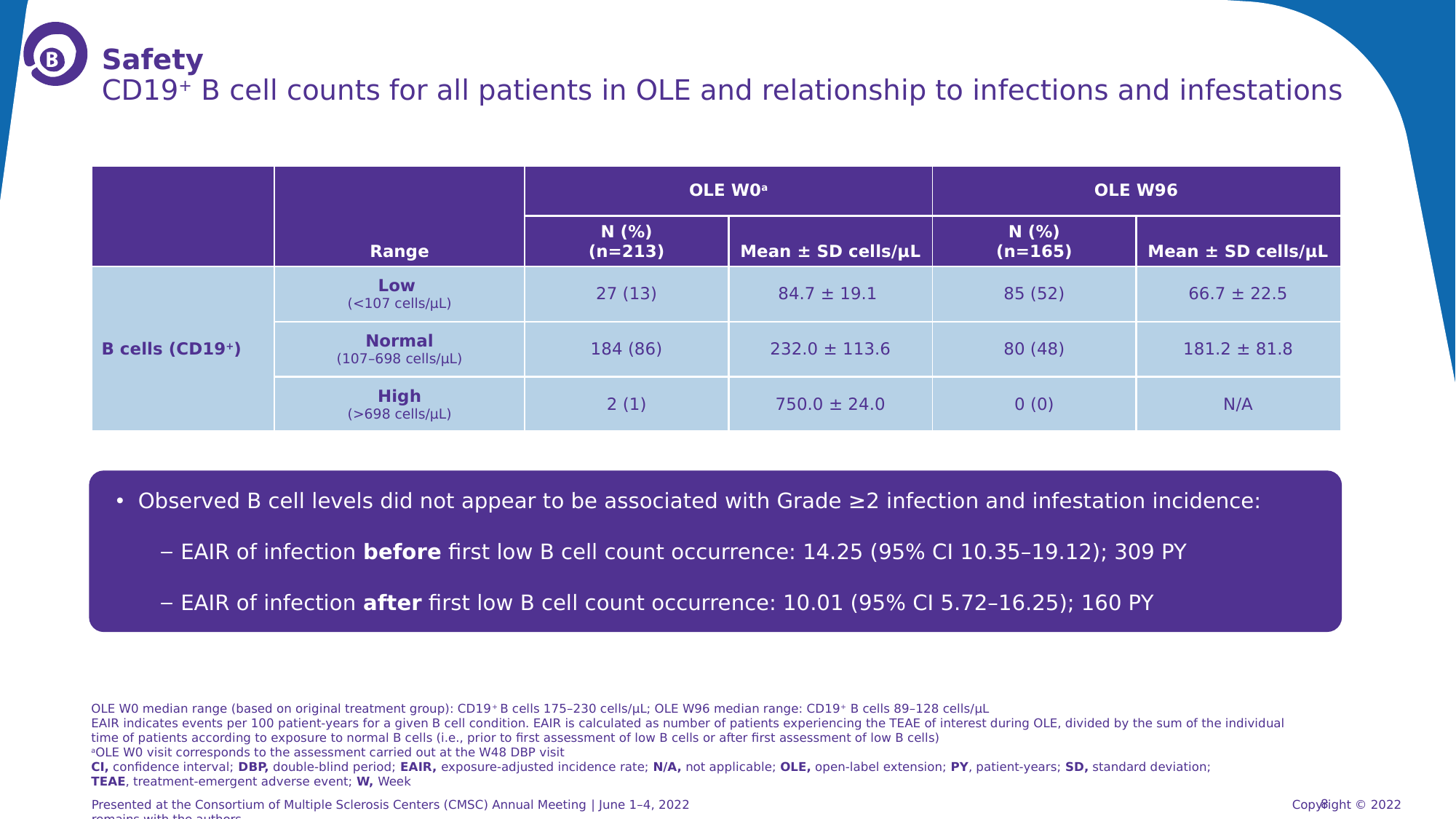

# Safety CD19+ B cell counts for all patients in OLE and relationship to infections and infestations
|  | Range | OLE W0a |  | OLE W96 |  |
| --- | --- | --- | --- | --- | --- |
|  |  | N (%) (n=213) | Mean ± SD cells/µL | N (%) (n=165) | Mean ± SD cells/µL |
| B cells (CD19+) | Low (<107 cells/μL) | 27 (13) | 84.7 ± 19.1 | 85 (52) | 66.7 ± 22.5 |
|  | Normal (107–698 cells/μL) | 184 (86) | 232.0 ± 113.6 | 80 (48) | 181.2 ± 81.8 |
|  | High (>698 cells/μL) | 2 (1) | 750.0 ± 24.0 | 0 (0) | N/A |
Observed B cell levels did not appear to be associated with Grade ≥2 infection and infestation incidence:
EAIR of infection before first low B cell count occurrence: 14.25 (95% CI 10.35–19.12); 309 PY
EAIR of infection after first low B cell count occurrence: 10.01 (95% CI 5.72–16.25); 160 PY
OLE W0 median range (based on original treatment group): CD19+ B cells 175–230 cells/μL; OLE W96 median range: CD19+ B cells 89–128 cells/μL
EAIR indicates events per 100 patient-years for a given B cell condition. EAIR is calculated as number of patients experiencing the TEAE of interest during OLE, divided by the sum of the individual time of patients according to exposure to normal B cells (i.e., prior to first assessment of low B cells or after first assessment of low B cells)
aOLE W0 visit corresponds to the assessment carried out at the W48 DBP visit
CI, confidence interval; DBP, double-blind period; EAIR, exposure-adjusted incidence rate; N/A, not applicable; OLE, open-label extension; PY, patient-years; SD, standard deviation;
TEAE, treatment-emergent adverse event; W, Week
8
Presented at the Consortium of Multiple Sclerosis Centers (CMSC) Annual Meeting | June 1–4, 2022 						Copyright © 2022 remains with the authors